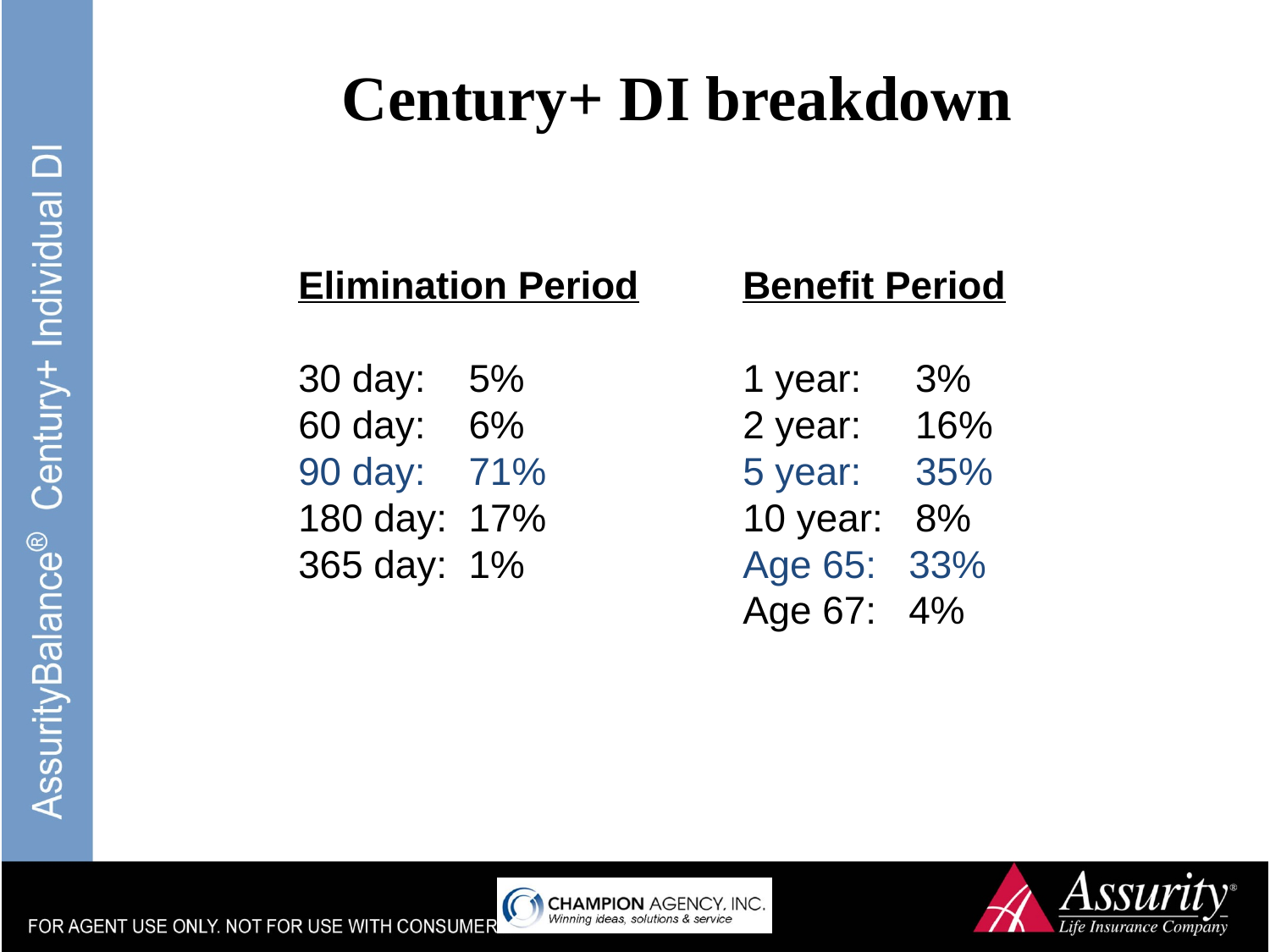

Century+ DI breakdown
Elimination Period

30 day:    5%
60 day:    6%
90 day:    71%
180 day:  17%
365 day:  1%
Benefit Period

1 year:     3%
2 year:     16%
5 year:     35%
10 year:   8%
Age 65:   33%
Age 67:   4%